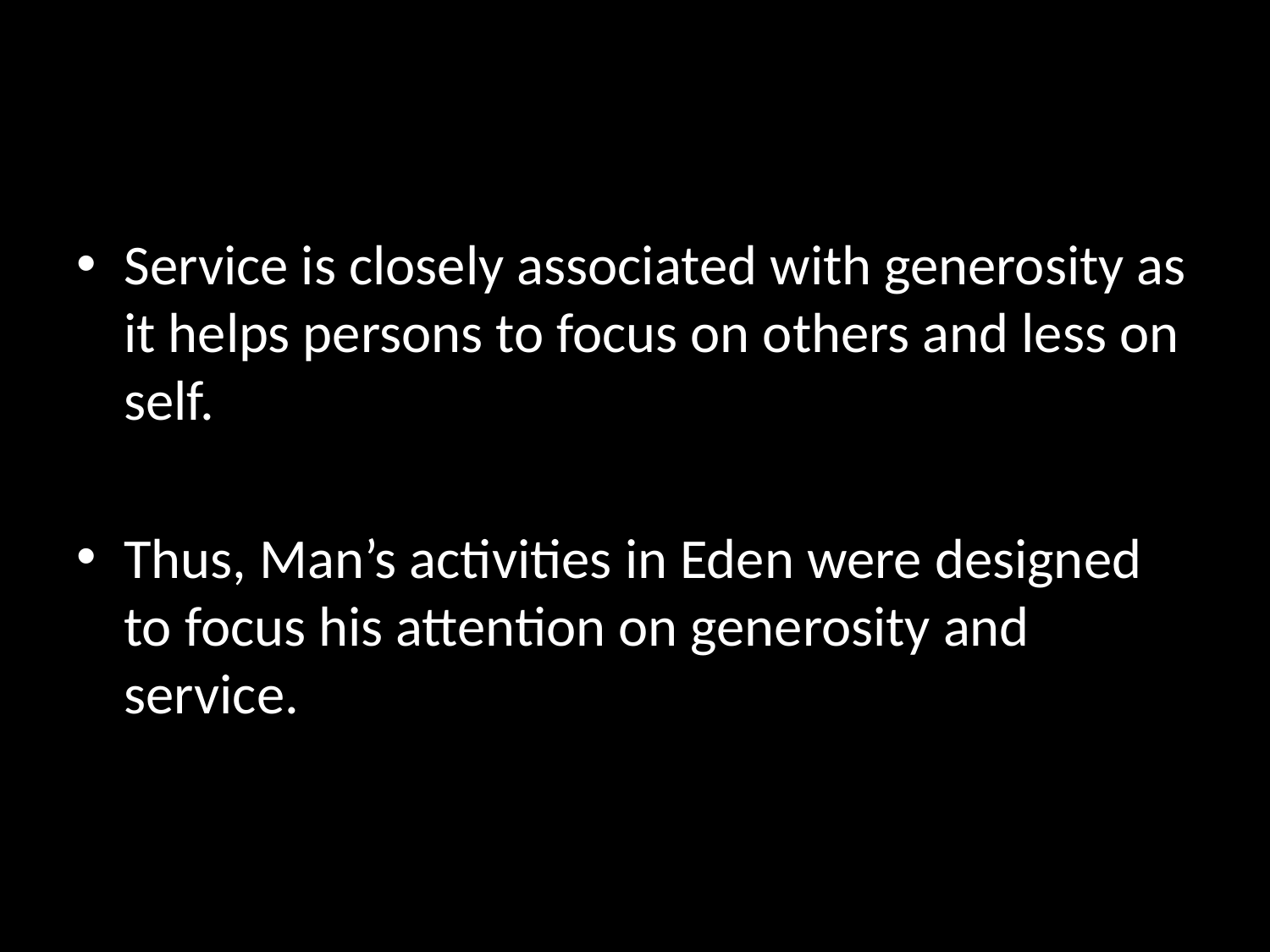

#
Service is closely associated with generosity as it helps persons to focus on others and less on self.

Thus, Man’s activities in Eden were designed to focus his attention on generosity and service.